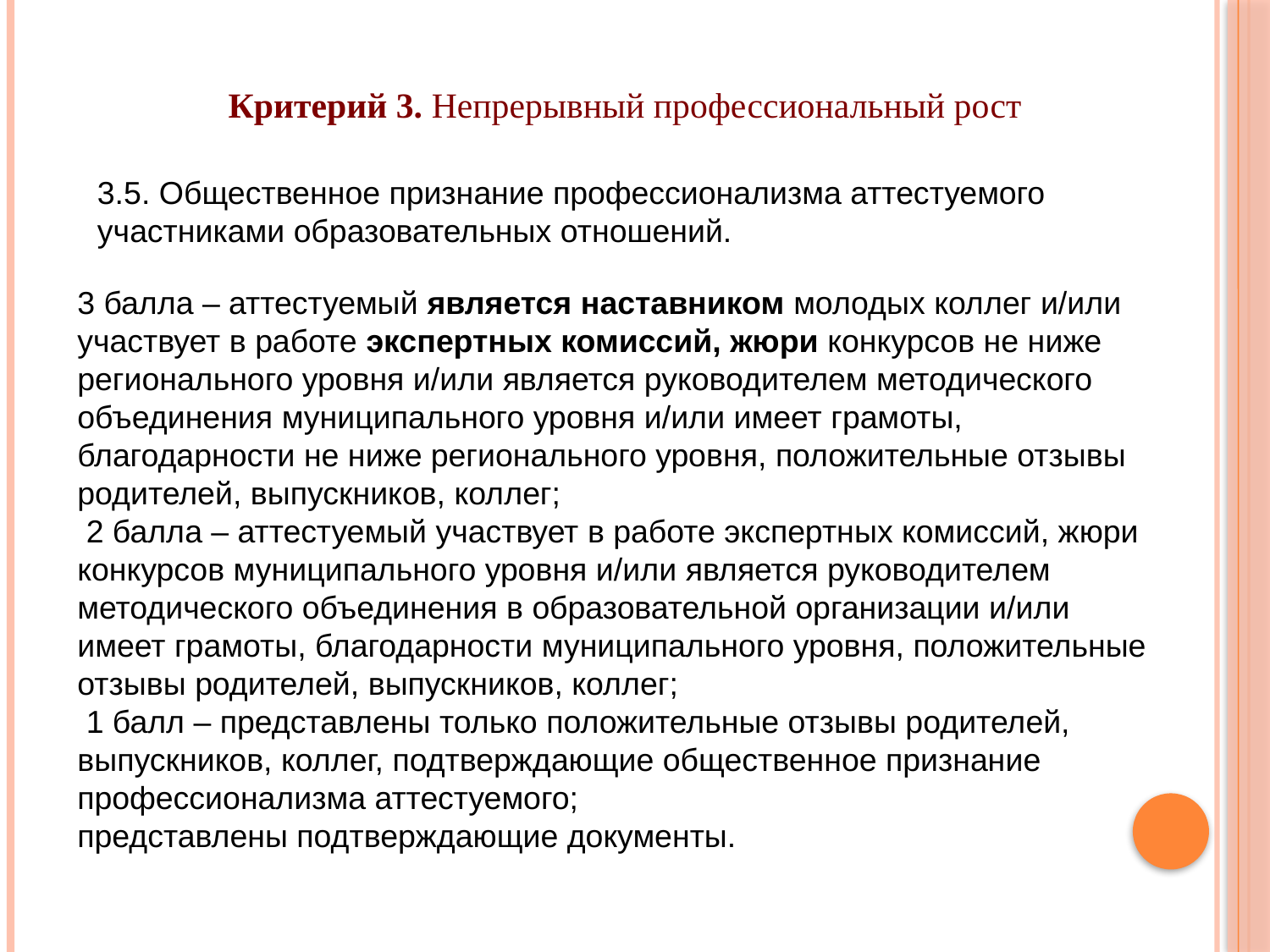

Критерий 3. Непрерывный профессиональный рост
3.5. Общественное признание профессионализма аттестуемого
участниками образовательных отношений.
3 балла – аттестуемый является наставником молодых коллег и/или участвует в работе экспертных комиссий, жюри конкурсов не ниже регионального уровня и/или является руководителем методического объединения муниципального уровня и/или имеет грамоты, благодарности не ниже регионального уровня, положительные отзывы родителей, выпускников, коллег;
 2 балла – аттестуемый участвует в работе экспертных комиссий, жюри конкурсов муниципального уровня и/или является руководителем методического объединения в образовательной организации и/или имеет грамоты, благодарности муниципального уровня, положительные отзывы родителей, выпускников, коллег;
 1 балл – представлены только положительные отзывы родителей, выпускников, коллег, подтверждающие общественное признание профессионализма аттестуемого;
представлены подтверждающие документы.